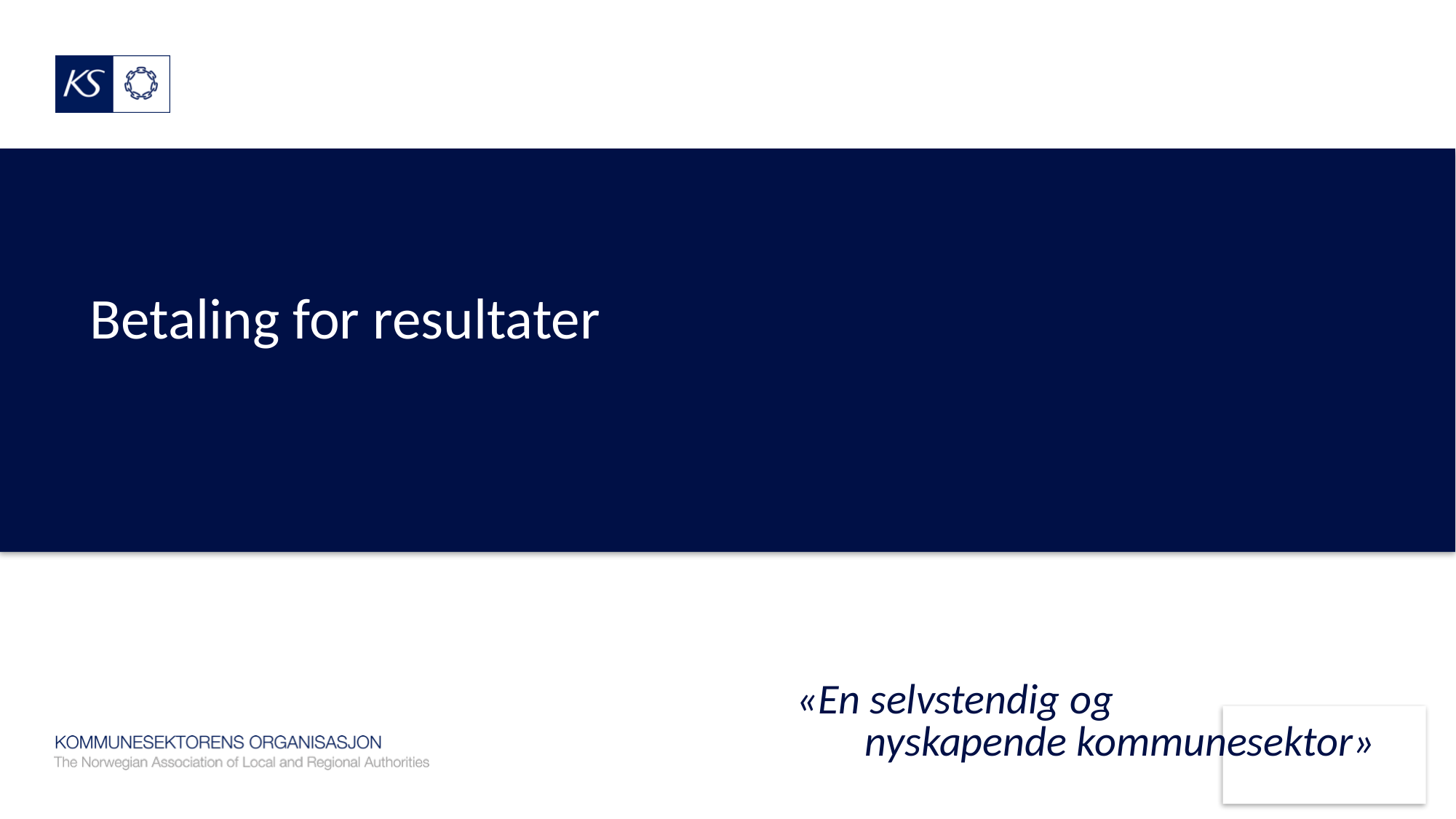

# Betaling for resultater
«En selvstendig og
nyskapende kommunesektor»